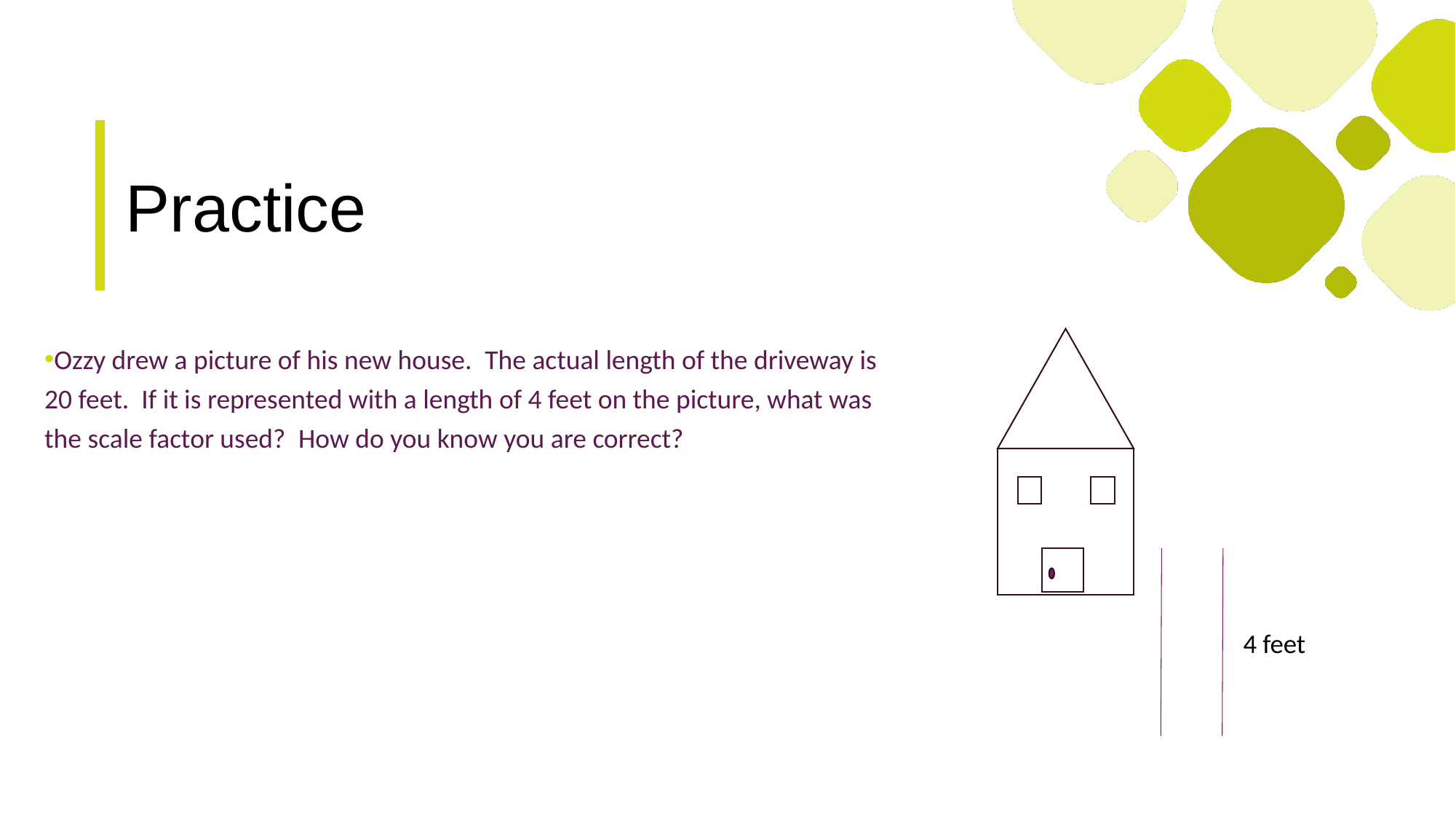

# Practice

Ozzy drew a picture of his new house.  The actual length of the driveway is 20 feet.  If it is represented with a length of 4 feet on the picture, what was the scale factor used?  How do you know you are correct?

4 feet